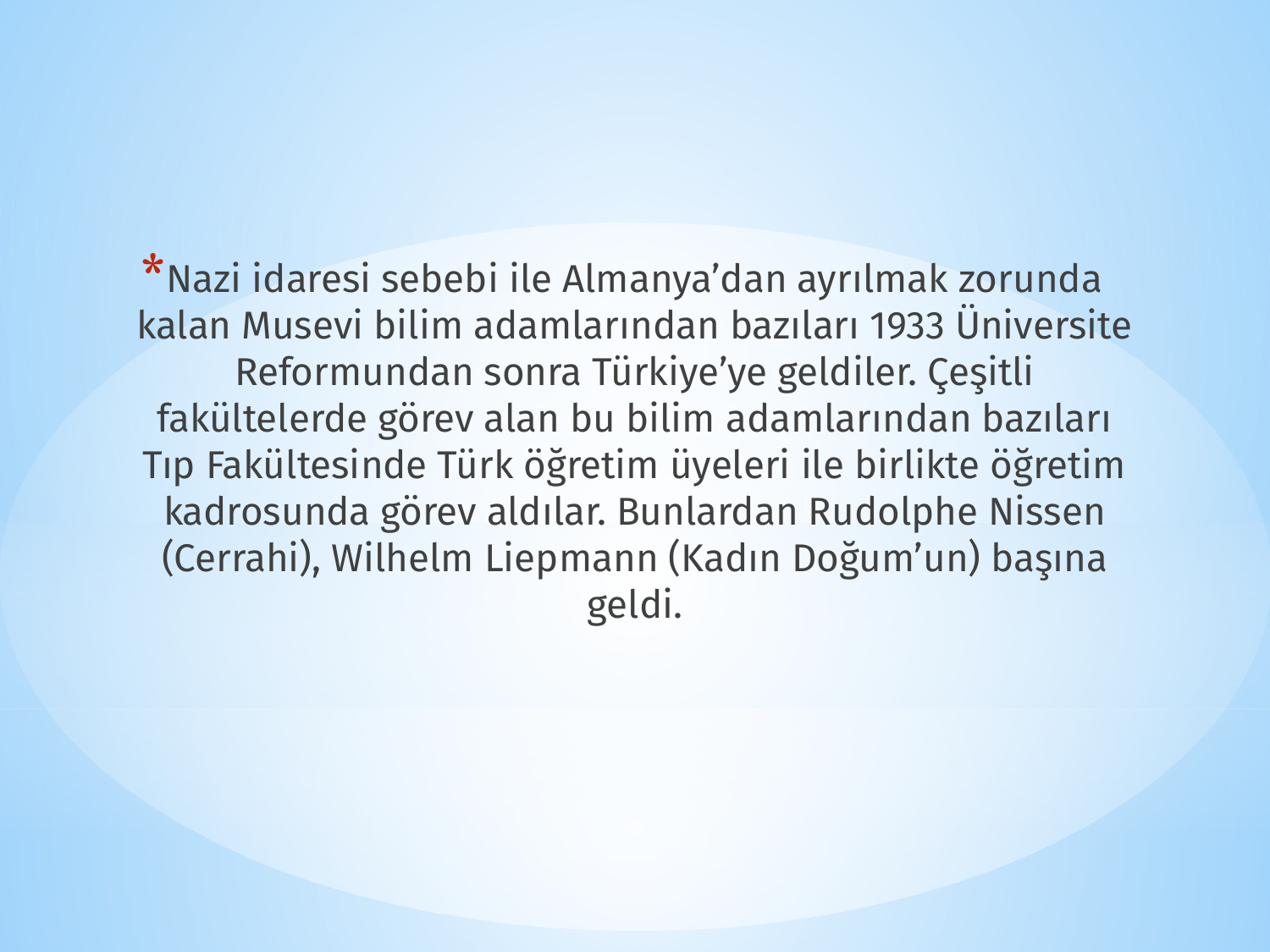

Nazi idaresi sebebi ile Almanya’dan ayrılmak zorunda kalan Musevi bilim adamlarından bazıları 1933 Üniversite Reformundan sonra Türkiye’ye geldiler. Çeşitli fakültelerde görev alan bu bilim adamlarından bazıları Tıp Fakültesinde Türk öğretim üyeleri ile birlikte öğretim kadrosunda görev aldılar. Bunlardan Rudolphe Nissen (Cerrahi), Wilhelm Liepmann (Kadın Doğum’un) başına geldi.